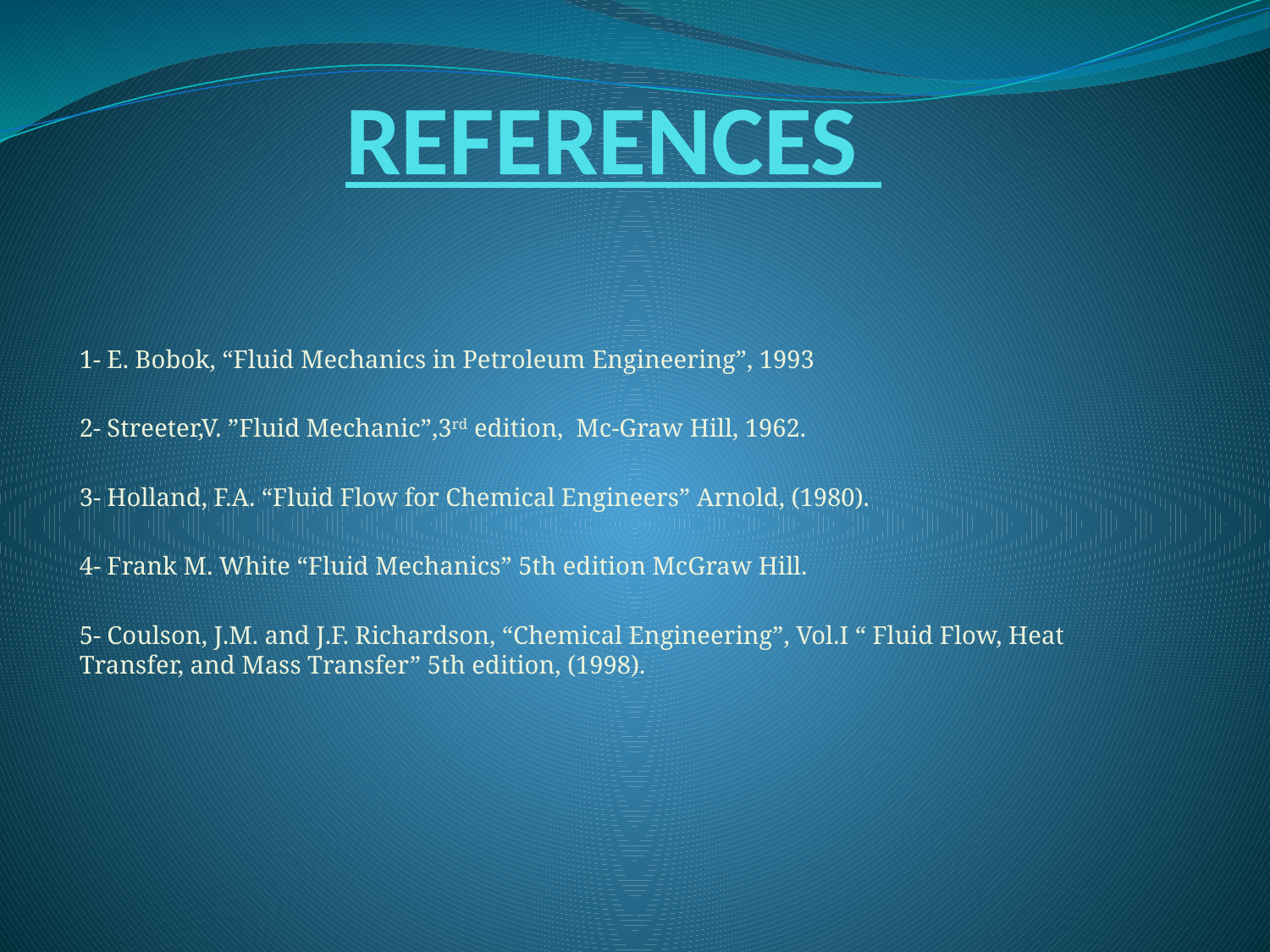

# REFERENCES
1- E. Bobok, “Fluid Mechanics in Petroleum Engineering”, 1993

2- Streeter,V. ”Fluid Mechanic”,3rd edition,  Mc-Graw Hill, 1962.

3- Holland, F.A. “Fluid Flow for Chemical Engineers” Arnold, (1980).

4- Frank M. White “Fluid Mechanics” 5th edition McGraw Hill.

5- Coulson, J.M. and J.F. Richardson, “Chemical Engineering”, Vol.I “ Fluid Flow, Heat Transfer, and Mass Transfer” 5th edition, (1998).